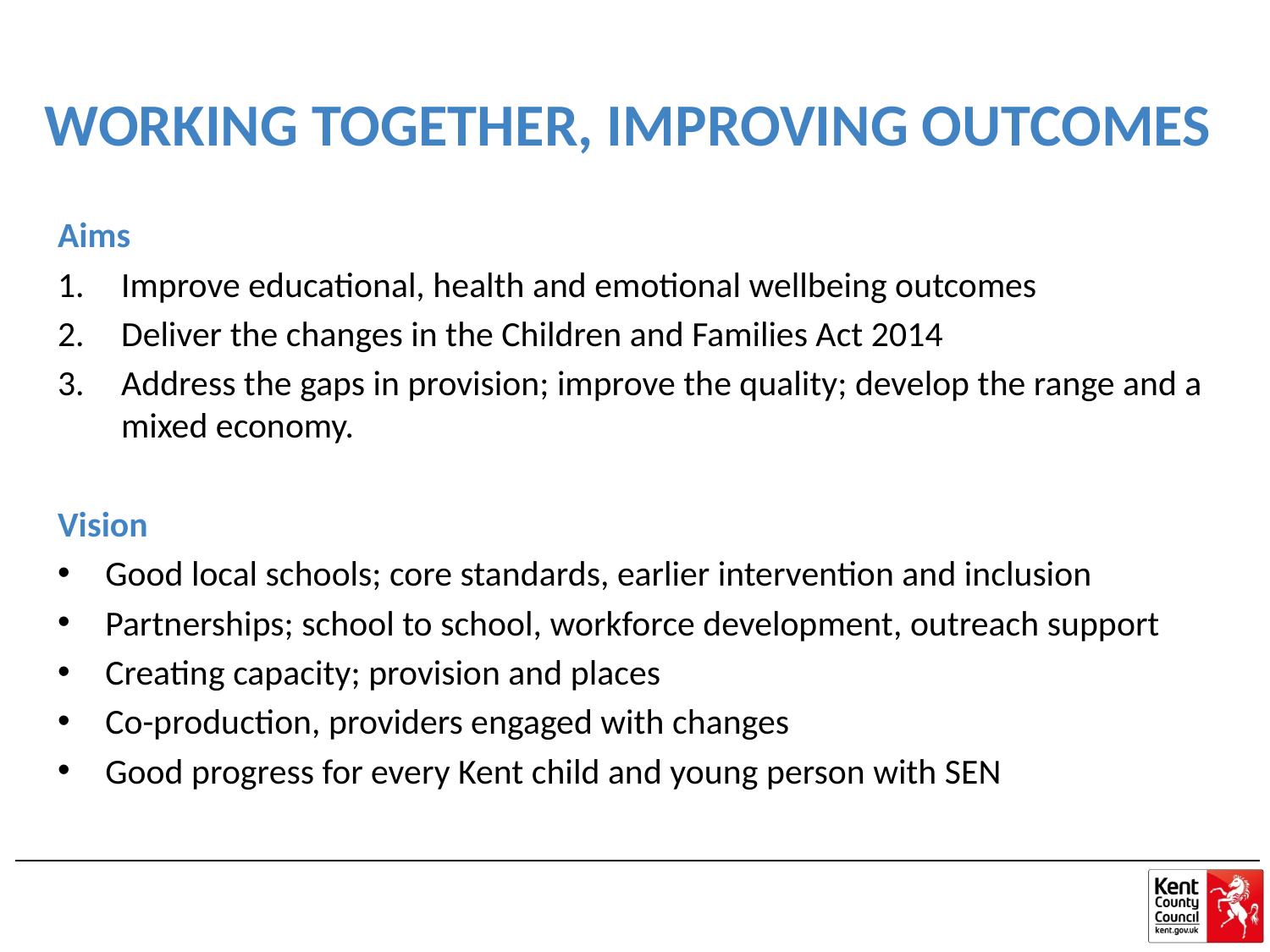

# WORKING TOGETHER, IMPROVING OUTCOMES
Aims
Improve educational, health and emotional wellbeing outcomes
Deliver the changes in the Children and Families Act 2014
Address the gaps in provision; improve the quality; develop the range and a mixed economy.

Vision
Good local schools; core standards, earlier intervention and inclusion
Partnerships; school to school, workforce development, outreach support
Creating capacity; provision and places
Co-production, providers engaged with changes
Good progress for every Kent child and young person with SEN